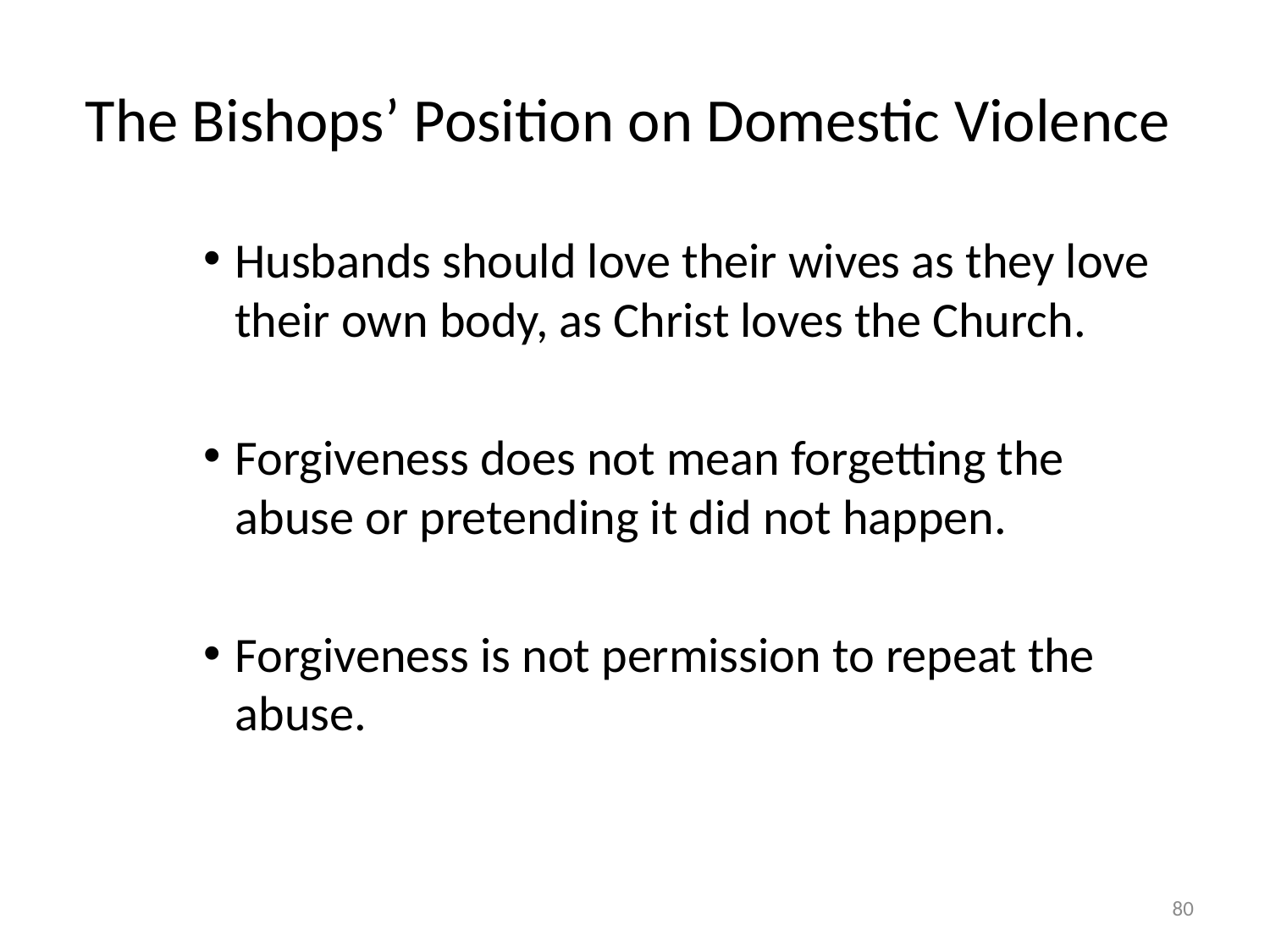

# The Bishops’ Position on Domestic Violence
Husbands should love their wives as they love their own body, as Christ loves the Church.

Forgiveness does not mean forgetting the abuse or pretending it did not happen.

Forgiveness is not permission to repeat the abuse.

80